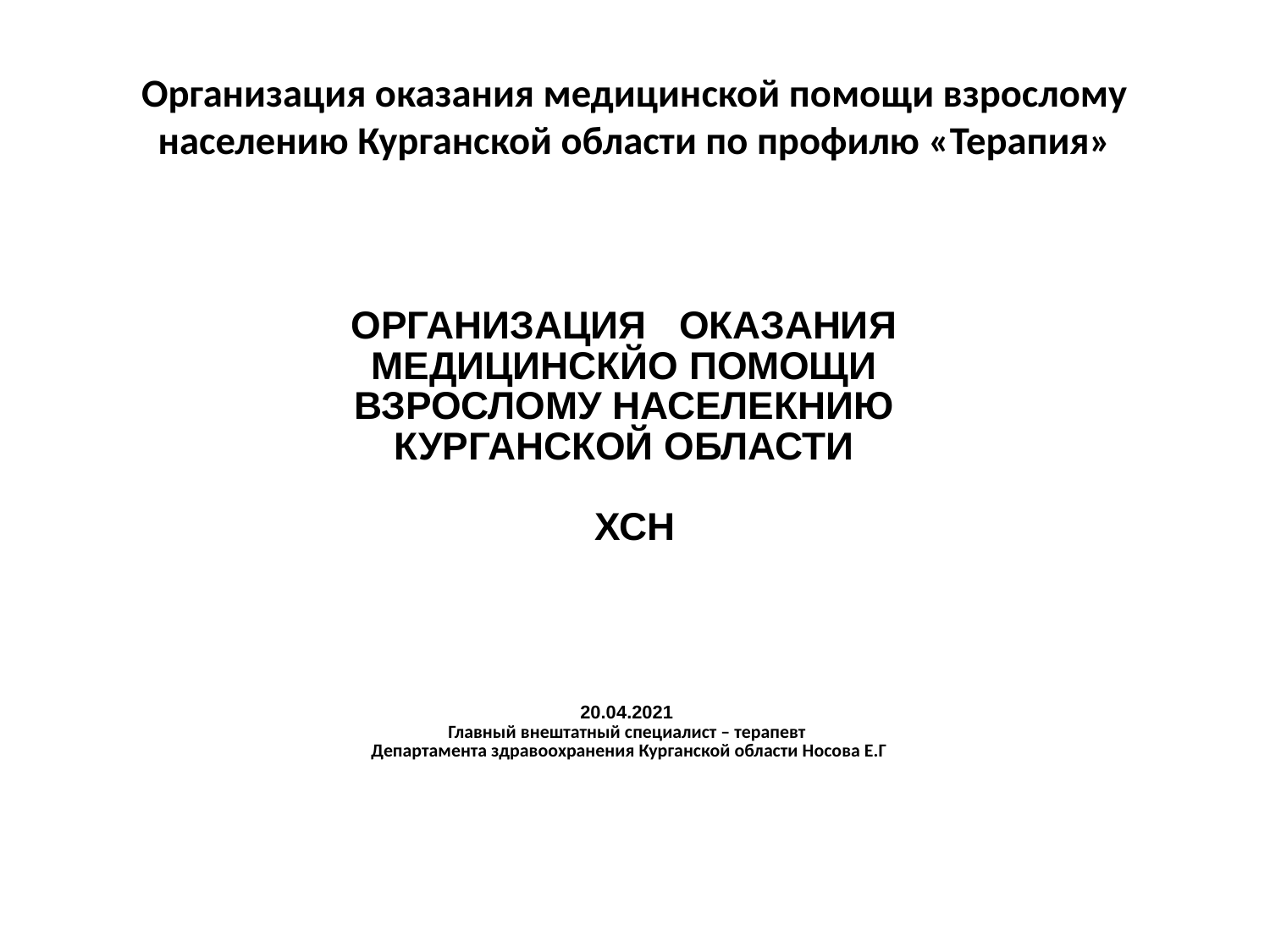

# Организация оказания медицинской помощи взрослому населению Курганской области по профилю «Терапия»

ОРГАНИЗАЦИЯ   ОКАЗАНИЯ
МЕДИЦИНСКЙО ПОМОЩИ
ВЗРОСЛОМУ НАСЕЛЕКНИЮ
КУРГАНСКОЙ ОБЛАСТИ

 ХСН

20.04.2021
Главный внештатный специалист – терапевт
Департамента здравоохранения Курганской области Носова Е.Г